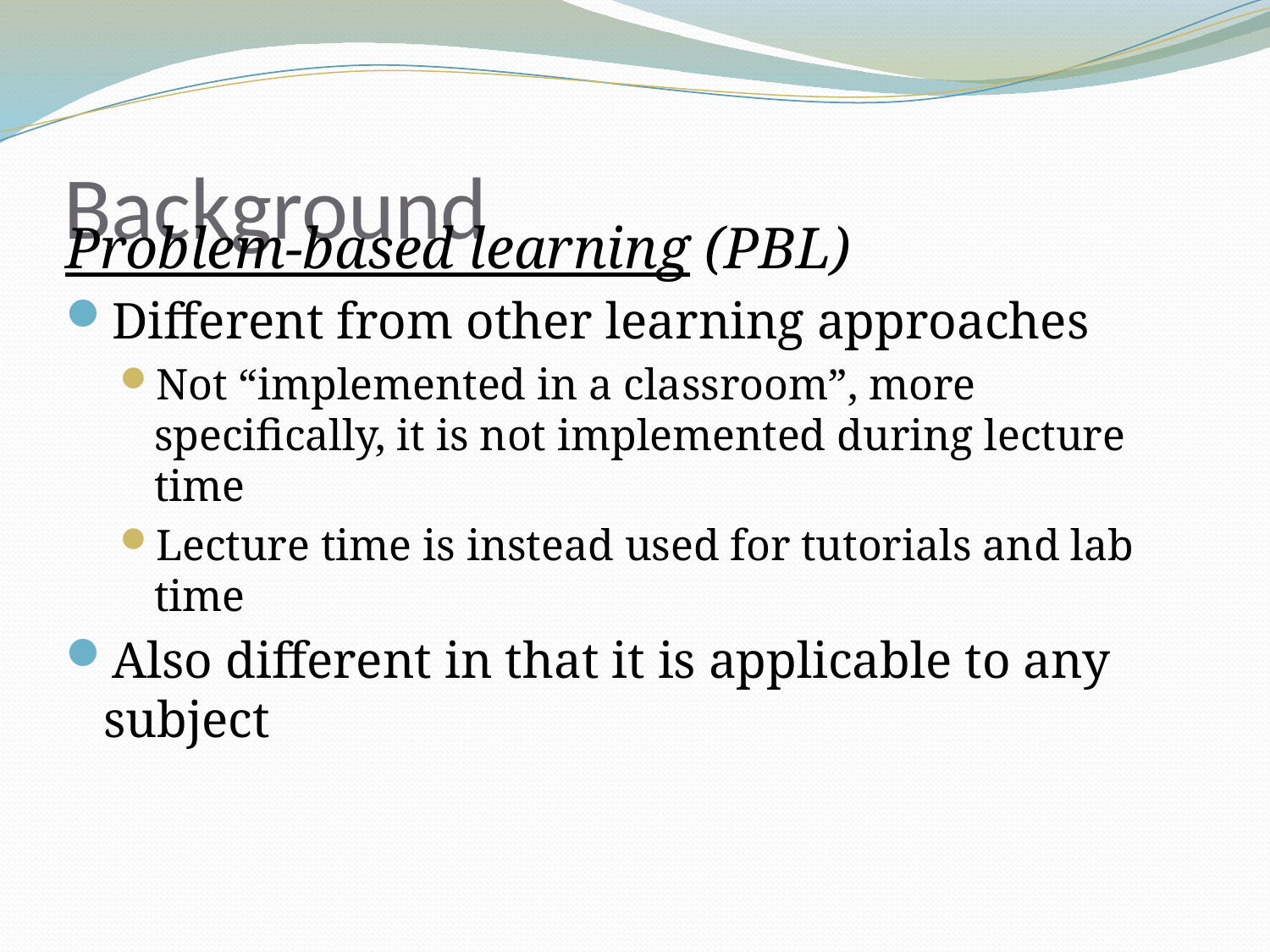

# Background
Problem-based learning (PBL)
Different from other learning approaches
Not “implemented in a classroom”, more specifically, it is not implemented during lecture time
Lecture time is instead used for tutorials and lab time
Also different in that it is applicable to any subject